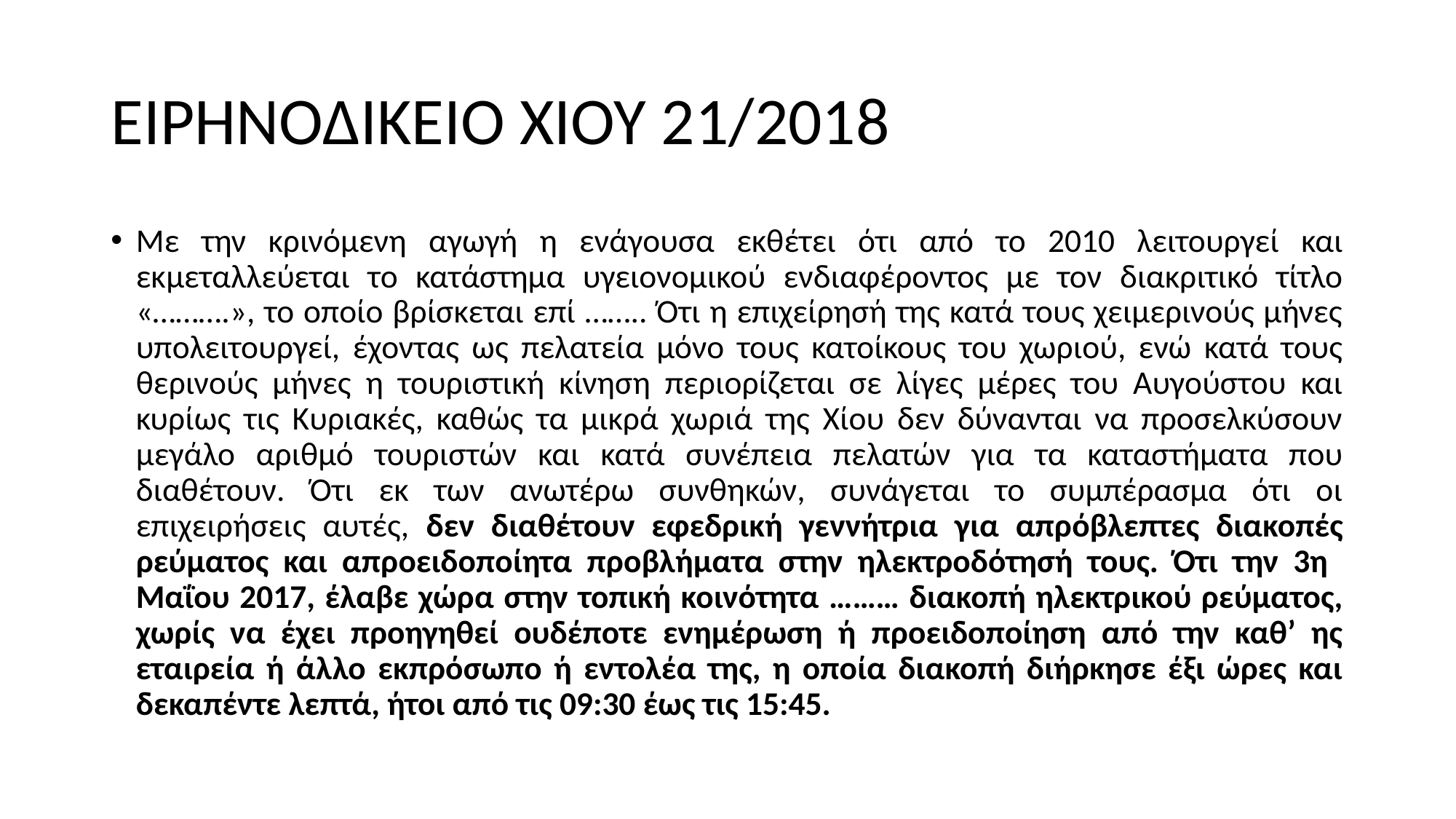

# ΕΙΡΗΝΟΔΙΚΕΙΟ ΧΙΟΥ 21/2018
Με την κρινόμενη αγωγή η ενάγουσα εκθέτει ότι από το 2010 λειτουργεί και εκμεταλλεύεται το κατάστημα υγειονομικού ενδιαφέροντος με τον διακριτικό τίτλο «……….», το οποίο βρίσκεται επί …….. Ότι η επιχείρησή της κατά τους χειμερινούς μήνες υπολειτουργεί, έχοντας ως πελατεία μόνο τους κατοίκους του χωριού, ενώ κατά τους θερινούς μήνες η τουριστική κίνηση περιορίζεται σε λίγες μέρες του Αυγούστου και κυρίως τις Κυριακές, καθώς τα μικρά χωριά της Χίου δεν δύνανται να προσελκύσουν μεγάλο αριθμό τουριστών και κατά συνέπεια πελατών για τα καταστήματα που διαθέτουν. Ότι εκ των ανωτέρω συνθηκών, συνάγεται το συμπέρασμα ότι οι επιχειρήσεις αυτές, δεν διαθέτουν εφεδρική γεννήτρια για απρόβλεπτες διακοπές ρεύματος και απροειδοποίητα προβλήματα στην ηλεκτροδότησή τους. Ότι την 3η  Μαΐου 2017, έλαβε χώρα στην τοπική κοινότητα ……… διακοπή ηλεκτρικού ρεύματος, χωρίς να έχει προηγηθεί ουδέποτε ενημέρωση ή προειδοποίηση από την καθ’ ης εταιρεία ή άλλο εκπρόσωπο ή εντολέα της, η οποία διακοπή διήρκησε έξι ώρες και δεκαπέντε λεπτά, ήτοι από τις 09:30 έως τις 15:45.